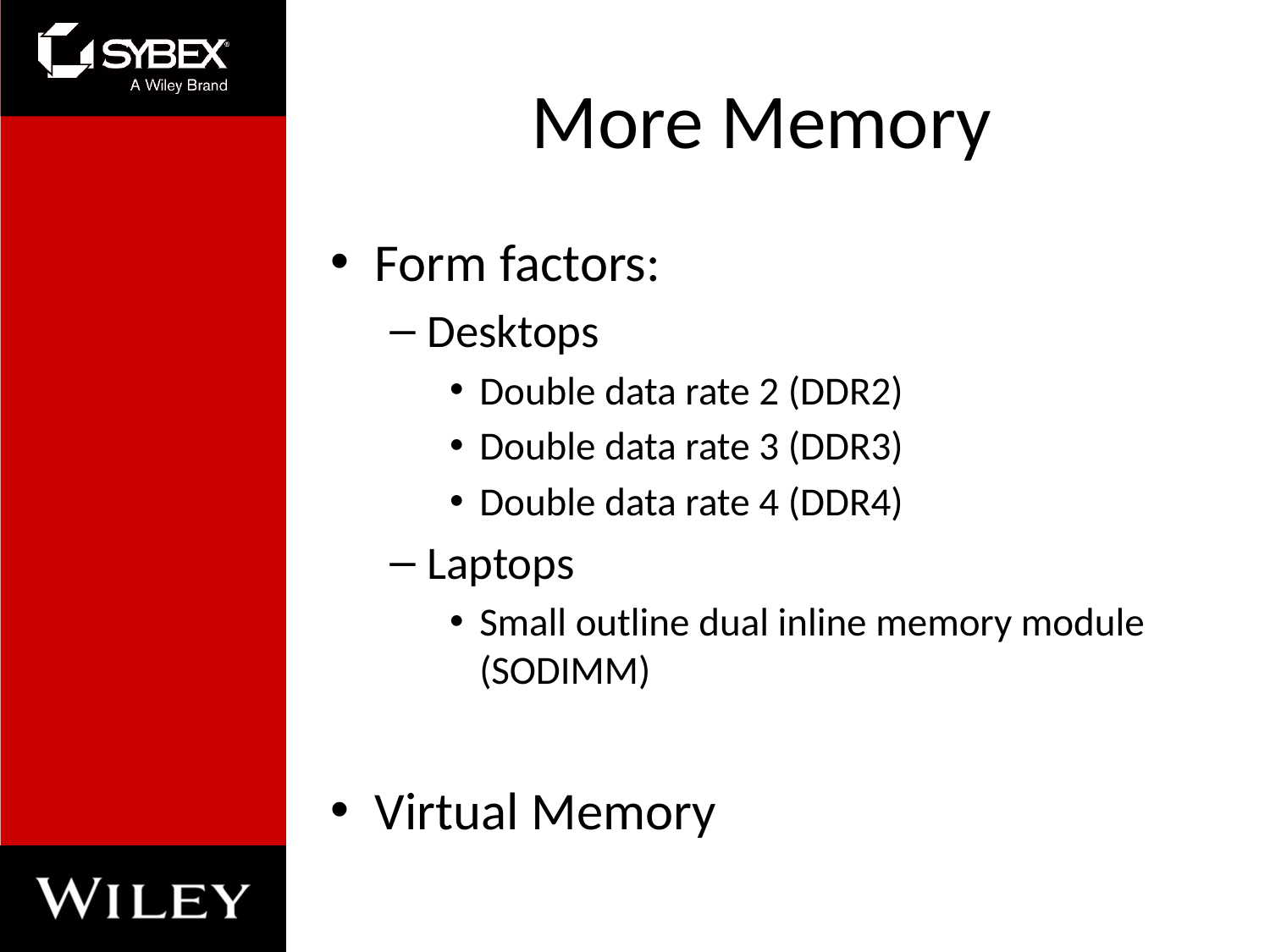

# More Memory
Form factors:
Desktops
Double data rate 2 (DDR2)
Double data rate 3 (DDR3)
Double data rate 4 (DDR4)
Laptops
Small outline dual inline memory module (SODIMM)

Virtual Memory